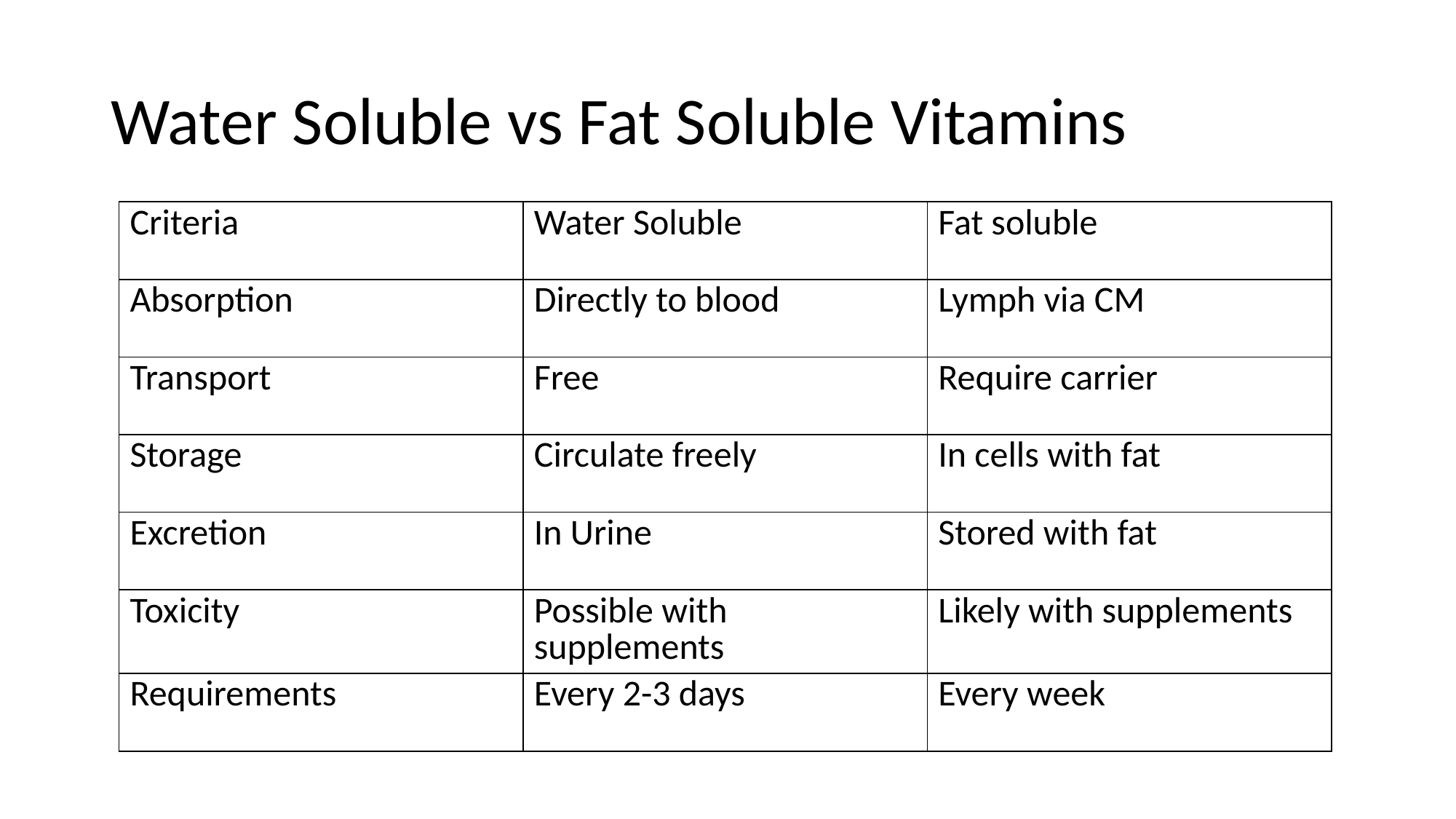

# Water Soluble vs Fat Soluble Vitamins
| Criteria | Water Soluble | Fat soluble |
| --- | --- | --- |
| Absorption | Directly to blood | Lymph via CM |
| Transport | Free | Require carrier |
| Storage | Circulate freely | In cells with fat |
| Excretion | In Urine | Stored with fat |
| Toxicity | Possible with supplements | Likely with supplements |
| Requirements | Every 2-3 days | Every week |